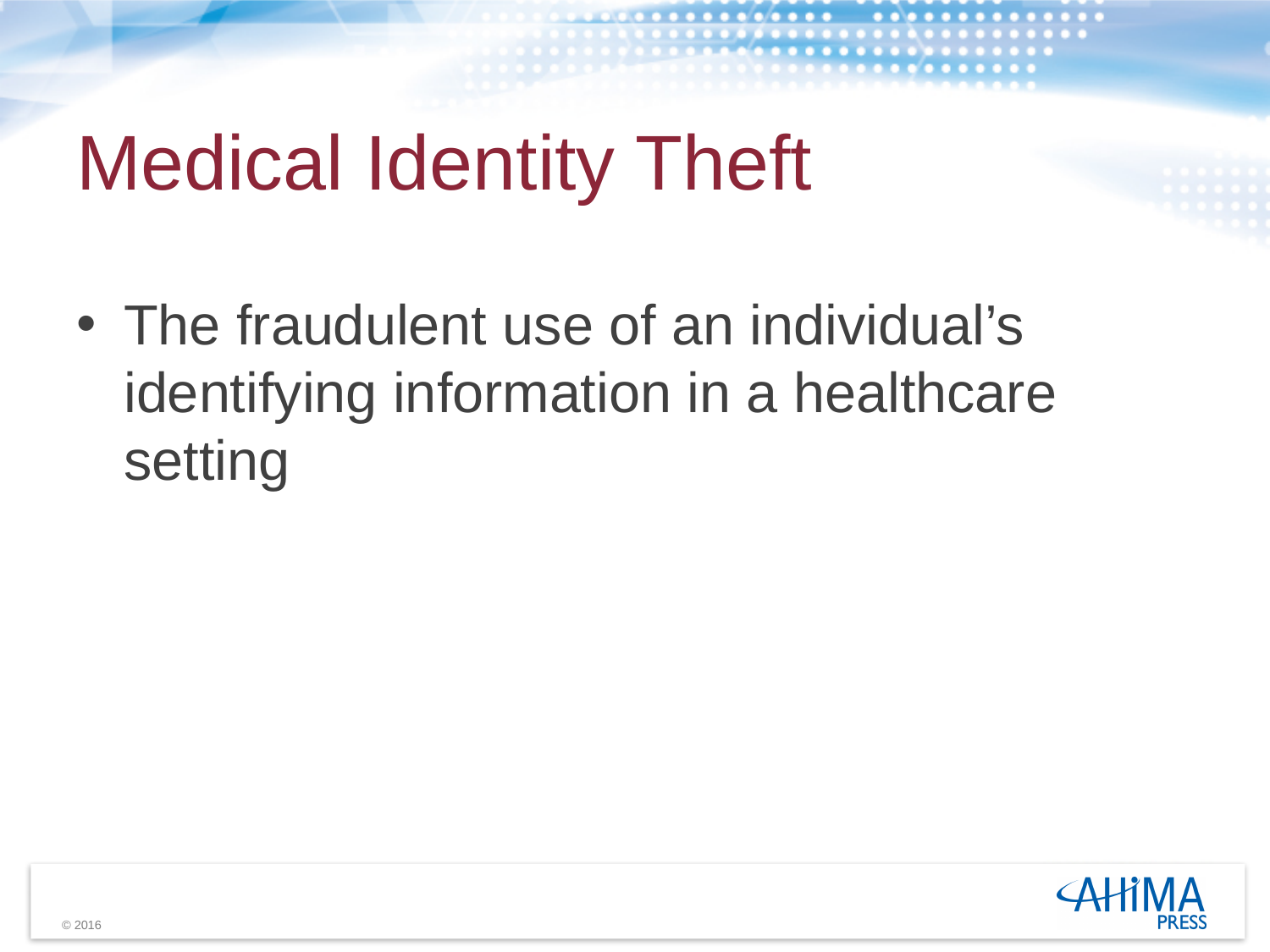

# Medical Identity Theft
The fraudulent use of an individual’s identifying information in a healthcare setting